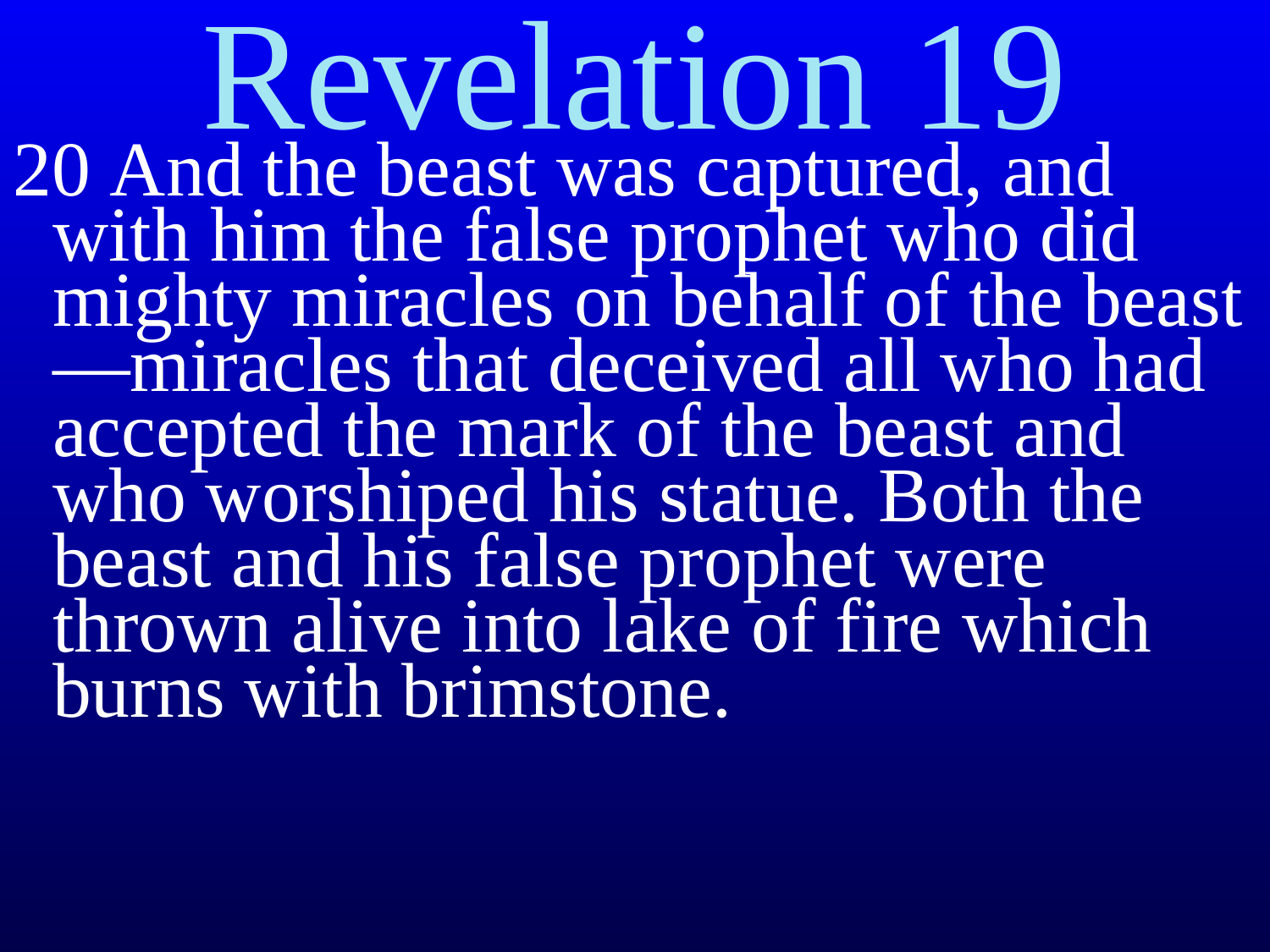

# Revelation 19
20 And the beast was captured, and with him the false prophet who did mighty miracles on behalf of the beast—miracles that deceived all who had accepted the mark of the beast and who worshiped his statue. Both the beast and his false prophet were thrown alive into lake of fire which burns with brimstone.